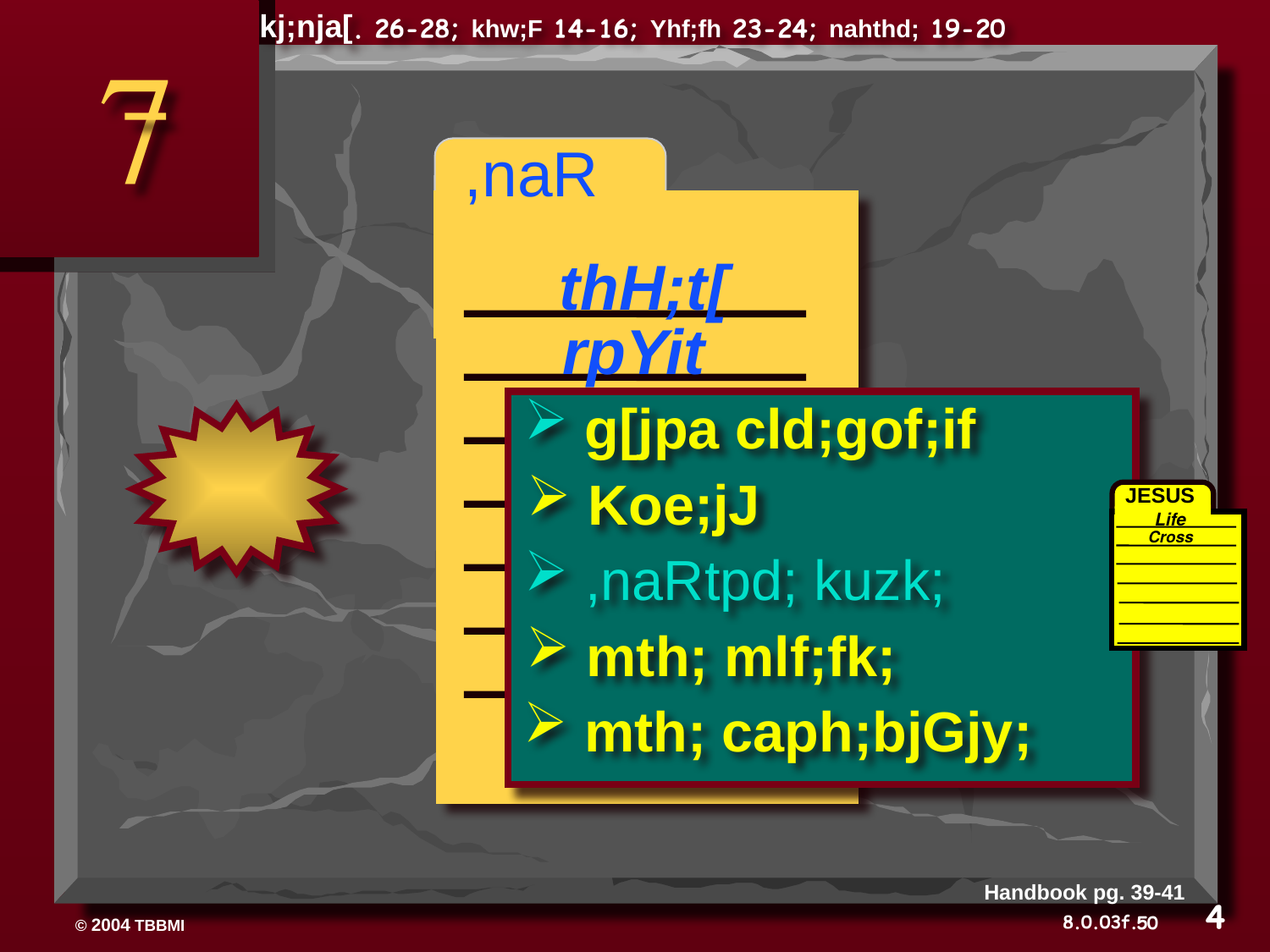

kj;nja[. 26-28; khw;F 14-16; Yhf;fh 23-24; nahthd; 19-20

7

 ,naR

thH;t[

rpYit

 g[jpa cld;gof;if

 Koe;jJ
JESUS

Life

Cross

 ,naRtpd; kuzk;

 mth; mlf;fk;

 mth; caph;bjGjy;

Handbook pg. 39-41
4
50